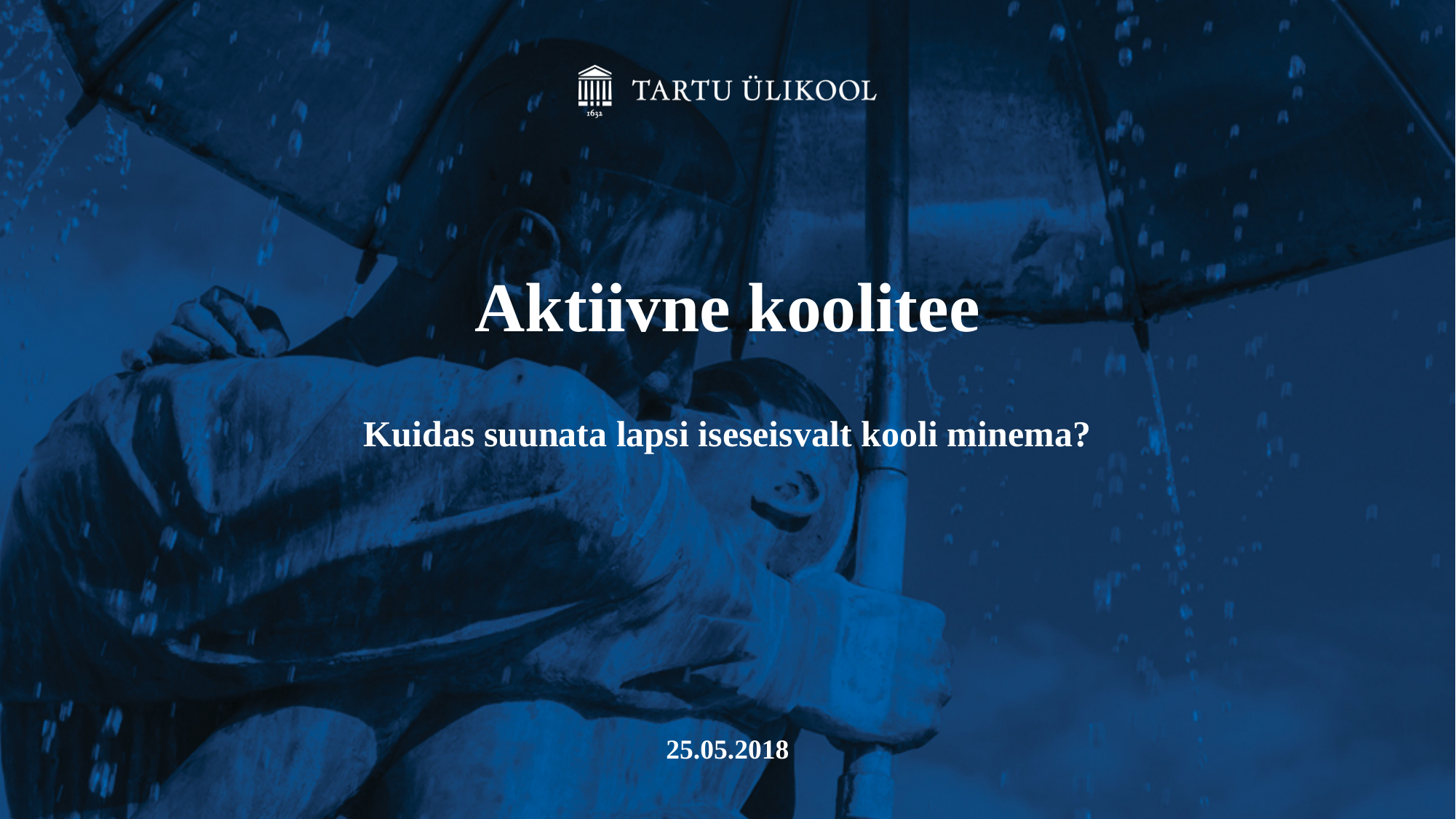

Aktiivne koolitee
# Kuidas suunata lapsi iseseisvalt kooli minema?
25.05.2018